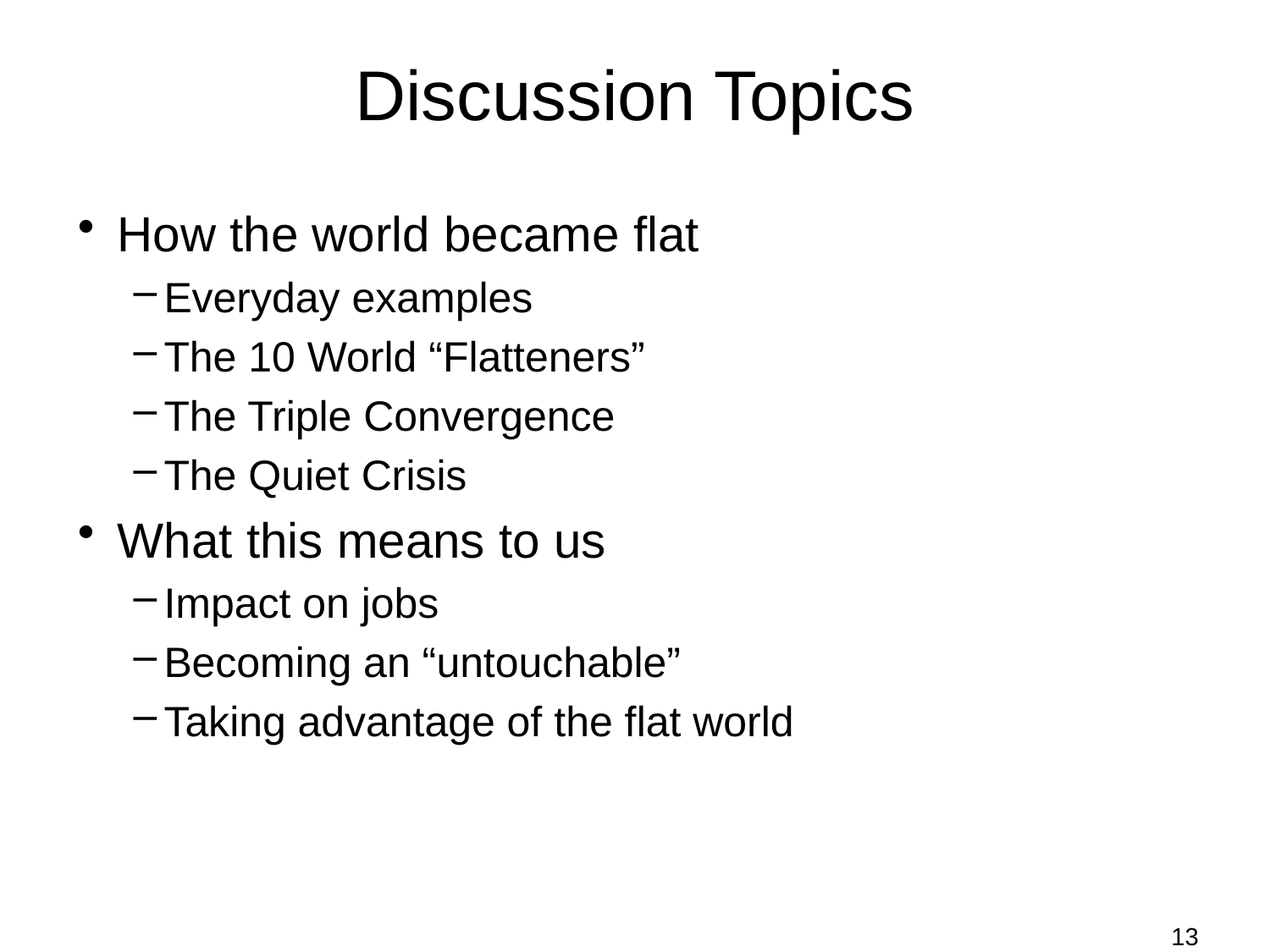

# Discussion Topics
How the world became flat
Everyday examples
The 10 World “Flatteners”
The Triple Convergence
The Quiet Crisis
What this means to us
Impact on jobs
Becoming an “untouchable”
Taking advantage of the flat world
13